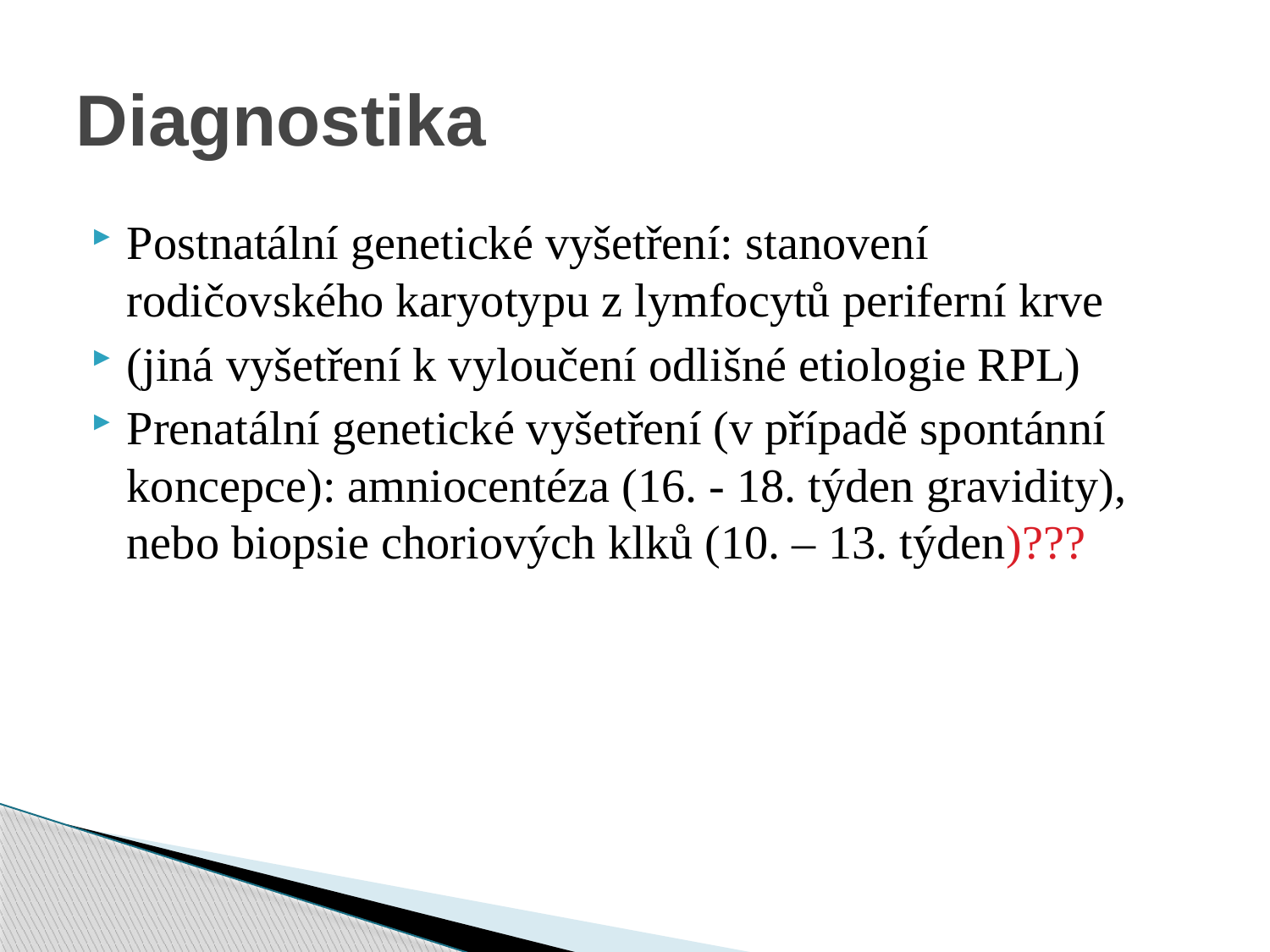

# Diagnostika
Postnatální genetické vyšetření: stanovení rodičovského karyotypu z lymfocytů periferní krve
(jiná vyšetření k vyloučení odlišné etiologie RPL)
Prenatální genetické vyšetření (v případě spontánní koncepce): amniocentéza (16. - 18. týden gravidity), nebo biopsie choriových klků (10. – 13. týden)???